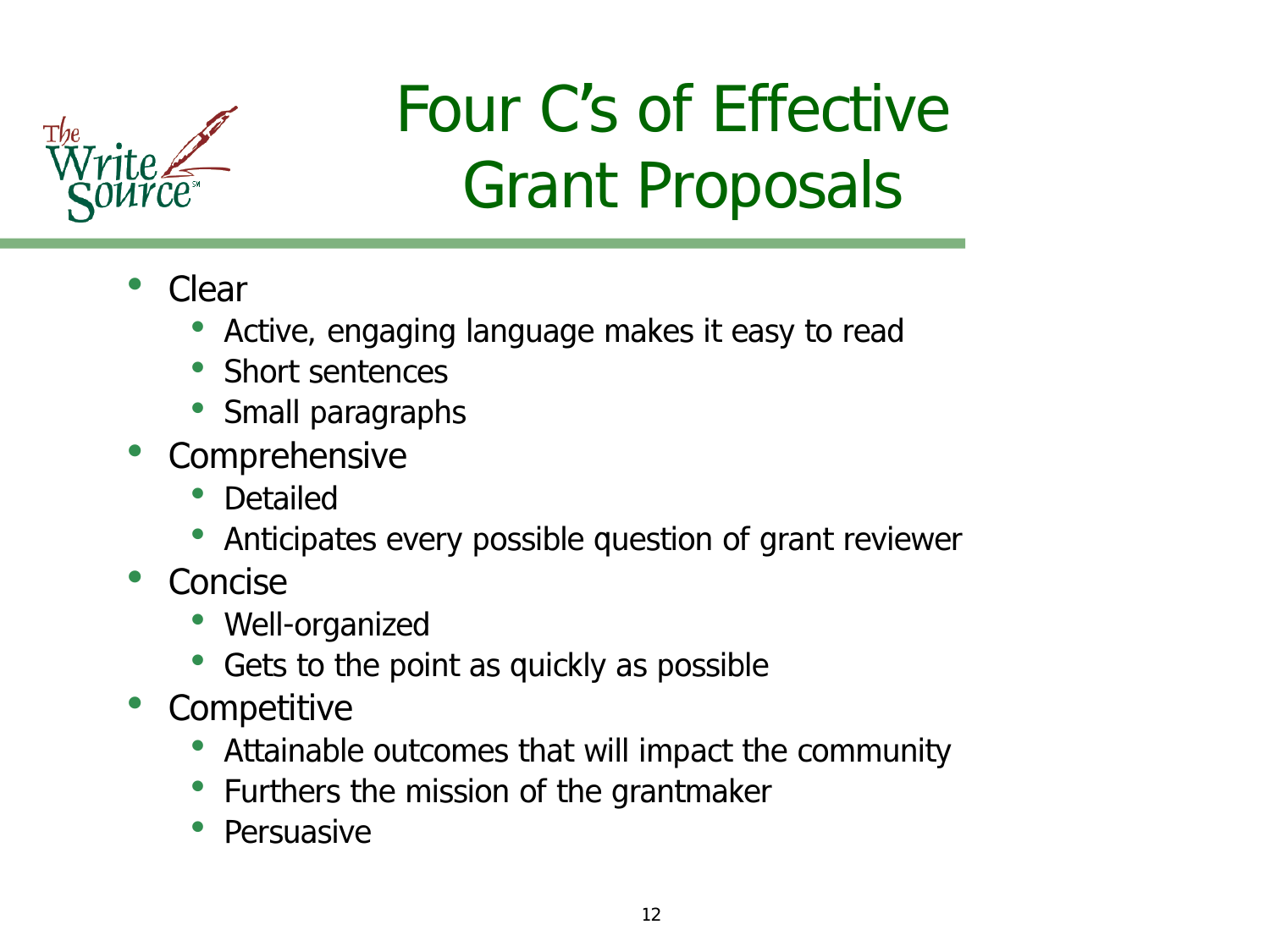

# Four C’s of Effective Grant Proposals
Clear
Active, engaging language makes it easy to read
Short sentences
Small paragraphs
Comprehensive
Detailed
Anticipates every possible question of grant reviewer
Concise
Well-organized
Gets to the point as quickly as possible
Competitive
Attainable outcomes that will impact the community
Furthers the mission of the grantmaker
Persuasive
12